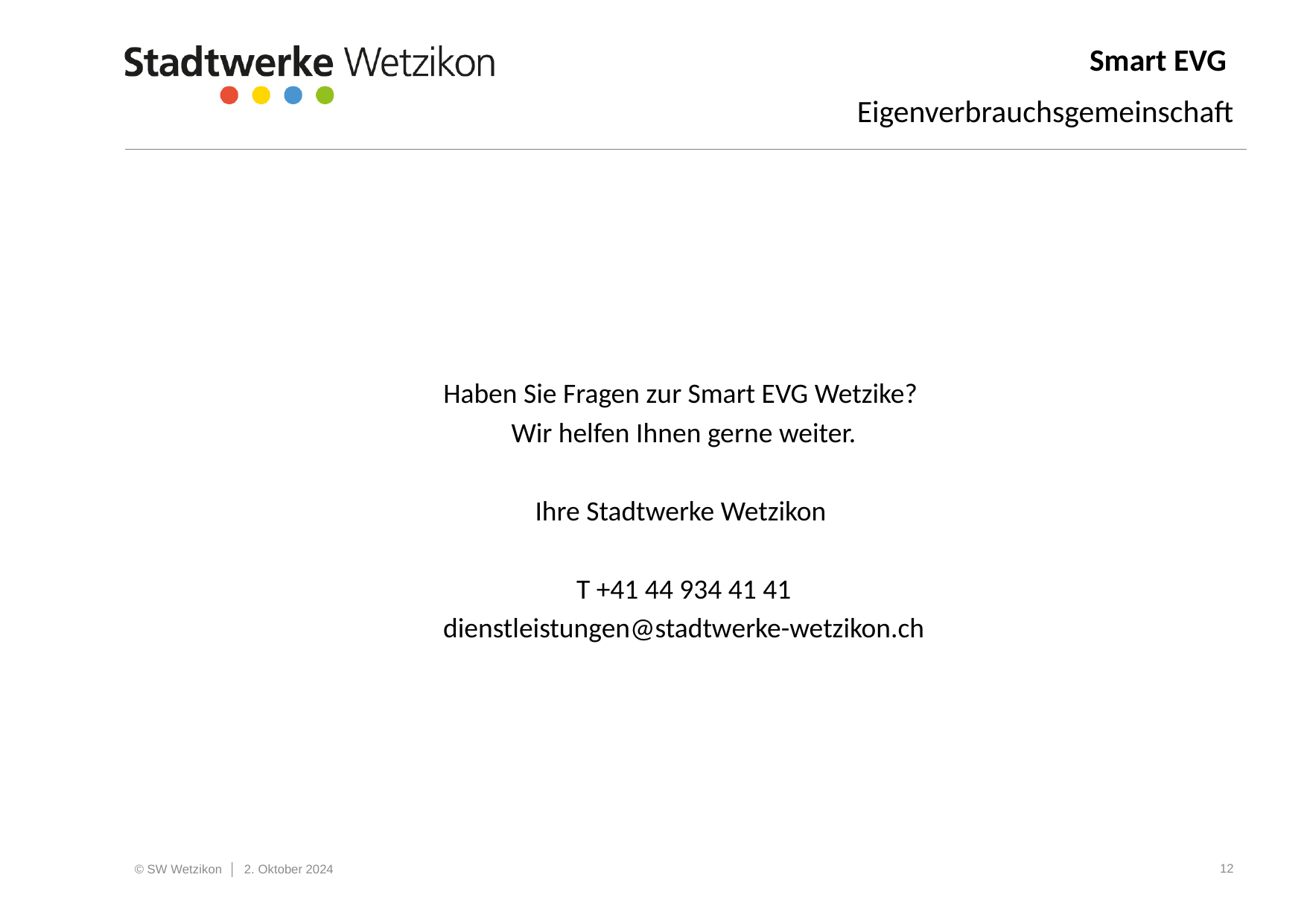

Smart EVG

Eigenverbrauchsgemeinschaft

Haben Sie Fragen zur Smart EVG Wetzike?
Wir helfen Ihnen gerne weiter.

Ihre Stadtwerke Wetzikon

T +41 44 934 41 41
dienstleistungen@stadtwerke-wetzikon.ch

12
© SW Wetzikon  │  2. Oktober 2024